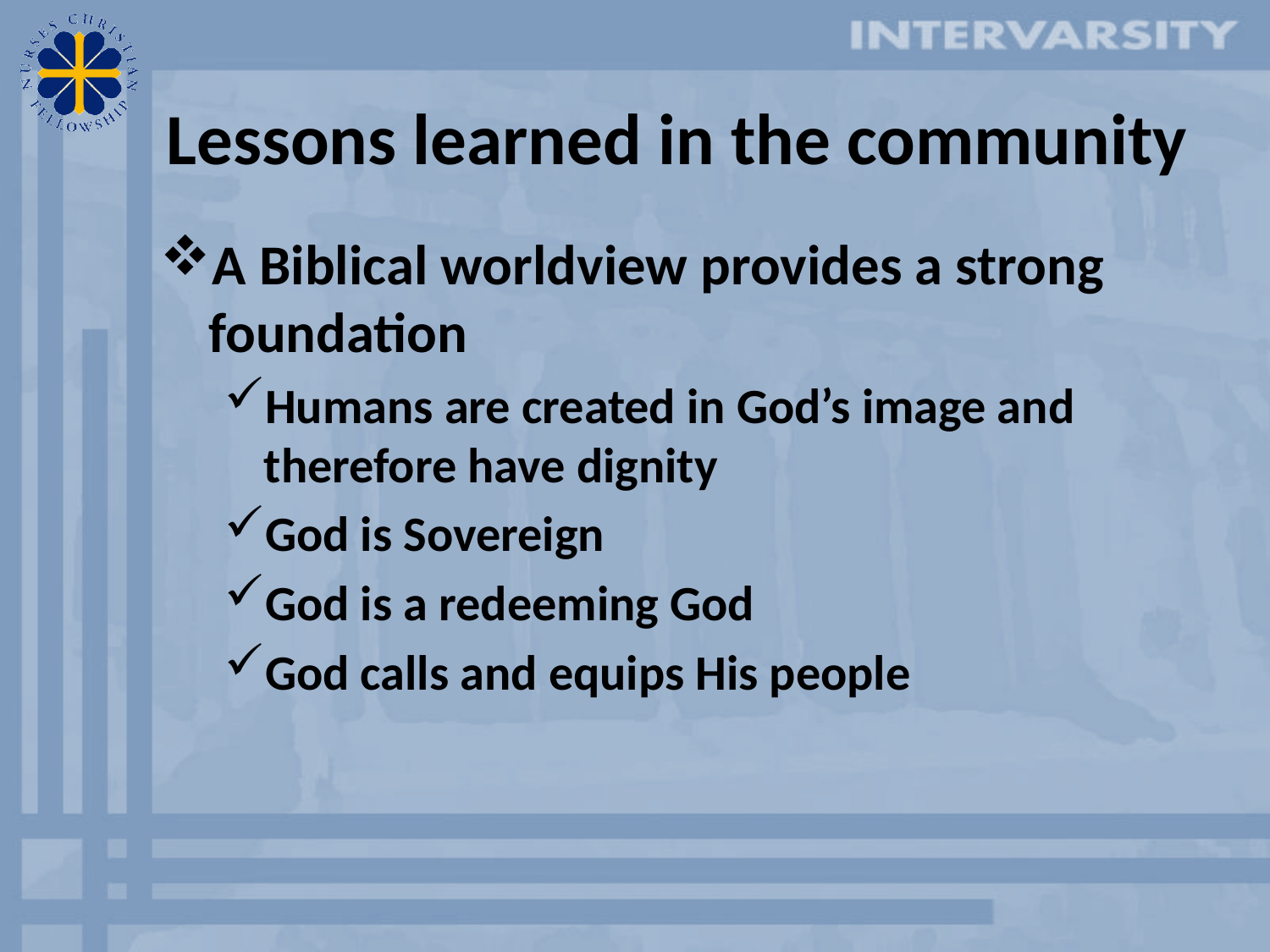

# Lessons learned in the community
A Biblical worldview provides a strong foundation
Humans are created in God’s image and therefore have dignity
God is Sovereign
God is a redeeming God
God calls and equips His people